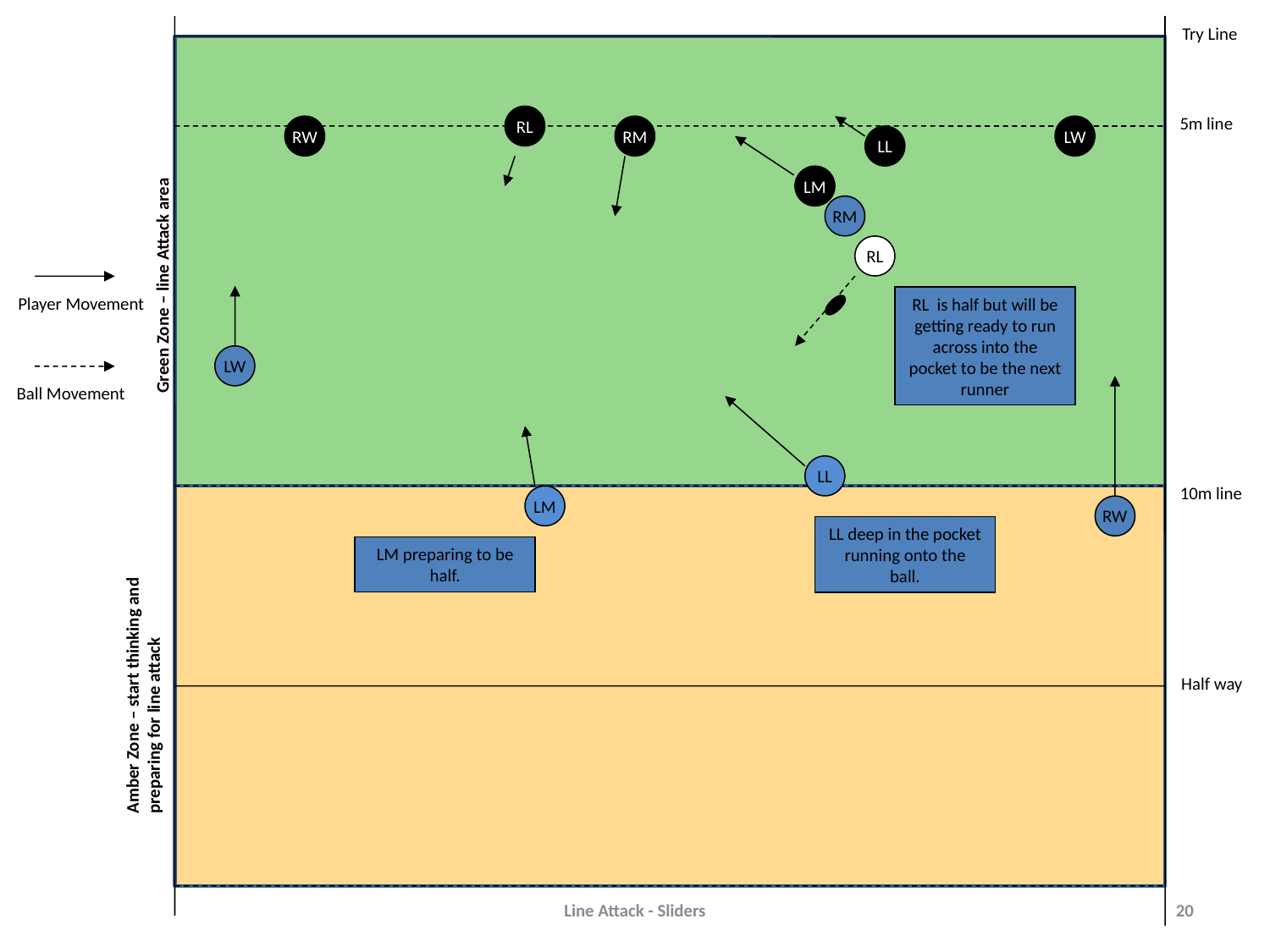

Try Line

RL
5m line
RW
LW
RM

LL

LM
RM
RL
Green Zone – line Attack area

Player Movement

Ball Movement

RL  is half but will be getting ready to run across into the pocket to be the next runner

LW

LL
10m line

LM
RW
LL deep in the pocket running onto the ball.
LM preparing to be half.
Amber Zone – start thinking and preparing for line attack
Half way

Line Attack - Sliders
20